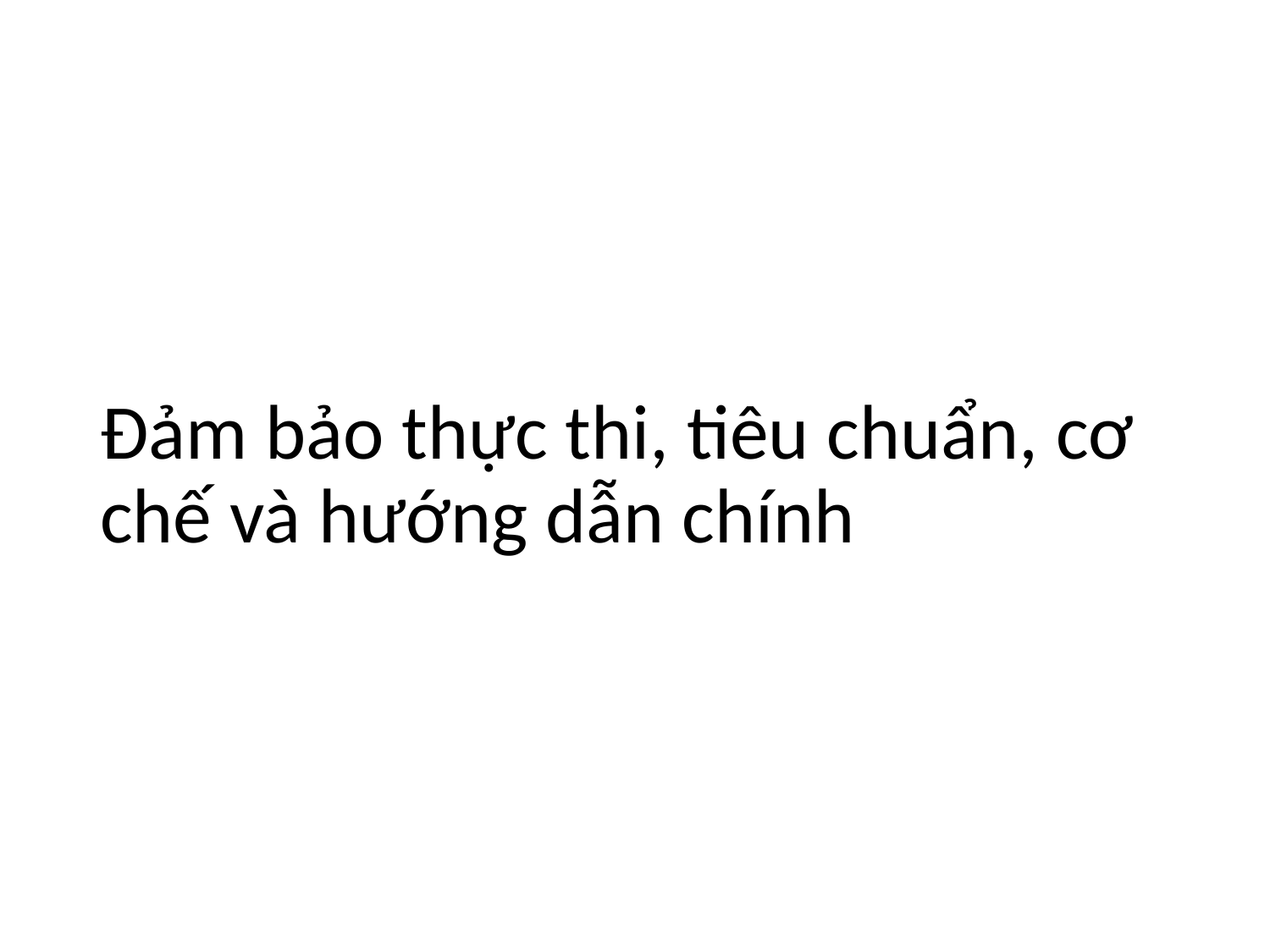

# Đảm bảo thực thi, tiêu chuẩn, cơ chế và hướng dẫn chính